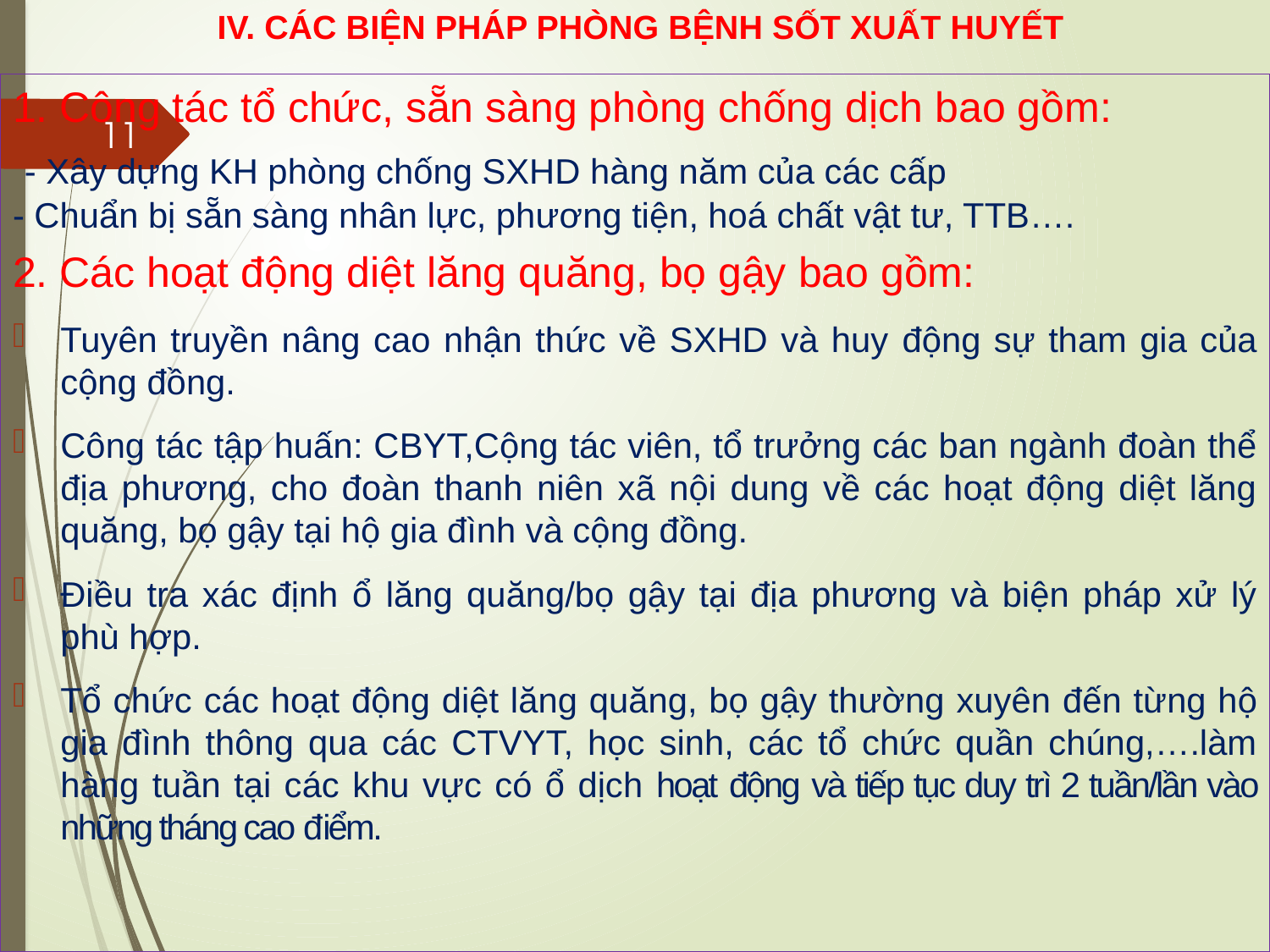

# IV. CÁC BIỆN PHÁP PHÒNG BỆNH SỐT XUẤT HUYẾT
1. Công tác tổ chức, sẵn sàng phòng chống dịch bao gồm:
 - Xây dựng KH phòng chống SXHD hàng năm của các cấp
- Chuẩn bị sẵn sàng nhân lực, phương tiện, hoá chất vật tư, TTB….
2. Các hoạt động diệt lăng quăng, bọ gậy bao gồm:
Tuyên truyền nâng cao nhận thức về SXHD và huy động sự tham gia của cộng đồng.
Công tác tập huấn: CBYT,Cộng tác viên, tổ trưởng các ban ngành đoàn thể địa phương, cho đoàn thanh niên xã nội dung về các hoạt động diệt lăng quăng, bọ gậy tại hộ gia đình và cộng đồng.
Điều tra xác định ổ lăng quăng/bọ gậy tại địa phương và biện pháp xử lý phù hợp.
Tổ chức các hoạt động diệt lăng quăng, bọ gậy thường xuyên đến từng hộ gia đình thông qua các CTVYT, học sinh, các tổ chức quần chúng,….làm hàng tuần tại các khu vực có ổ dịch hoạt động và tiếp tục duy trì 2 tuần/lần vào những tháng cao điểm.
11